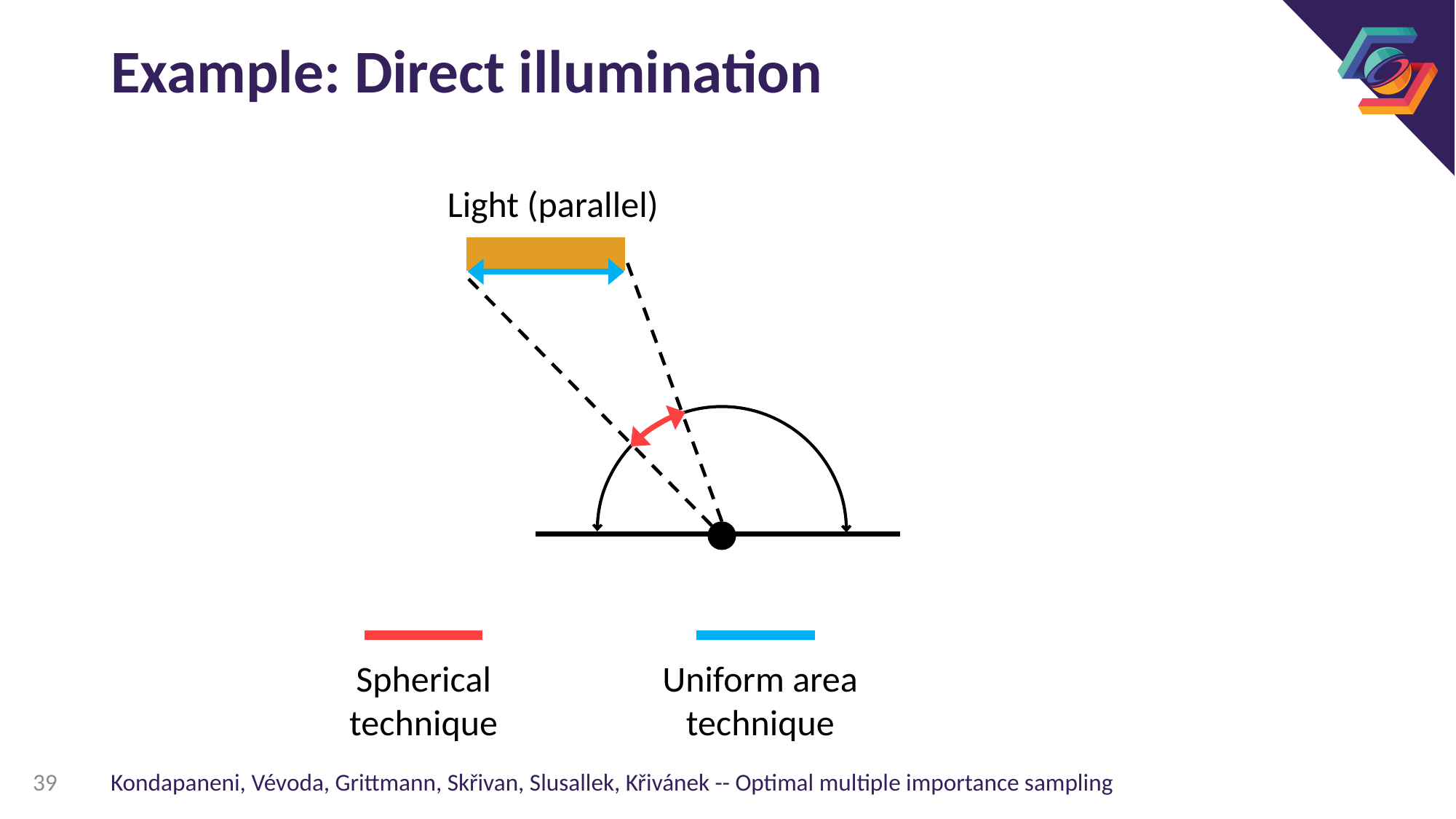

# Example: Direct illumination
Light (parallel)

Spherical
technique
Uniform area
technique
39
Kondapaneni, Vévoda, Grittmann, Skřivan, Slusallek, Křivánek -- Optimal multiple importance sampling